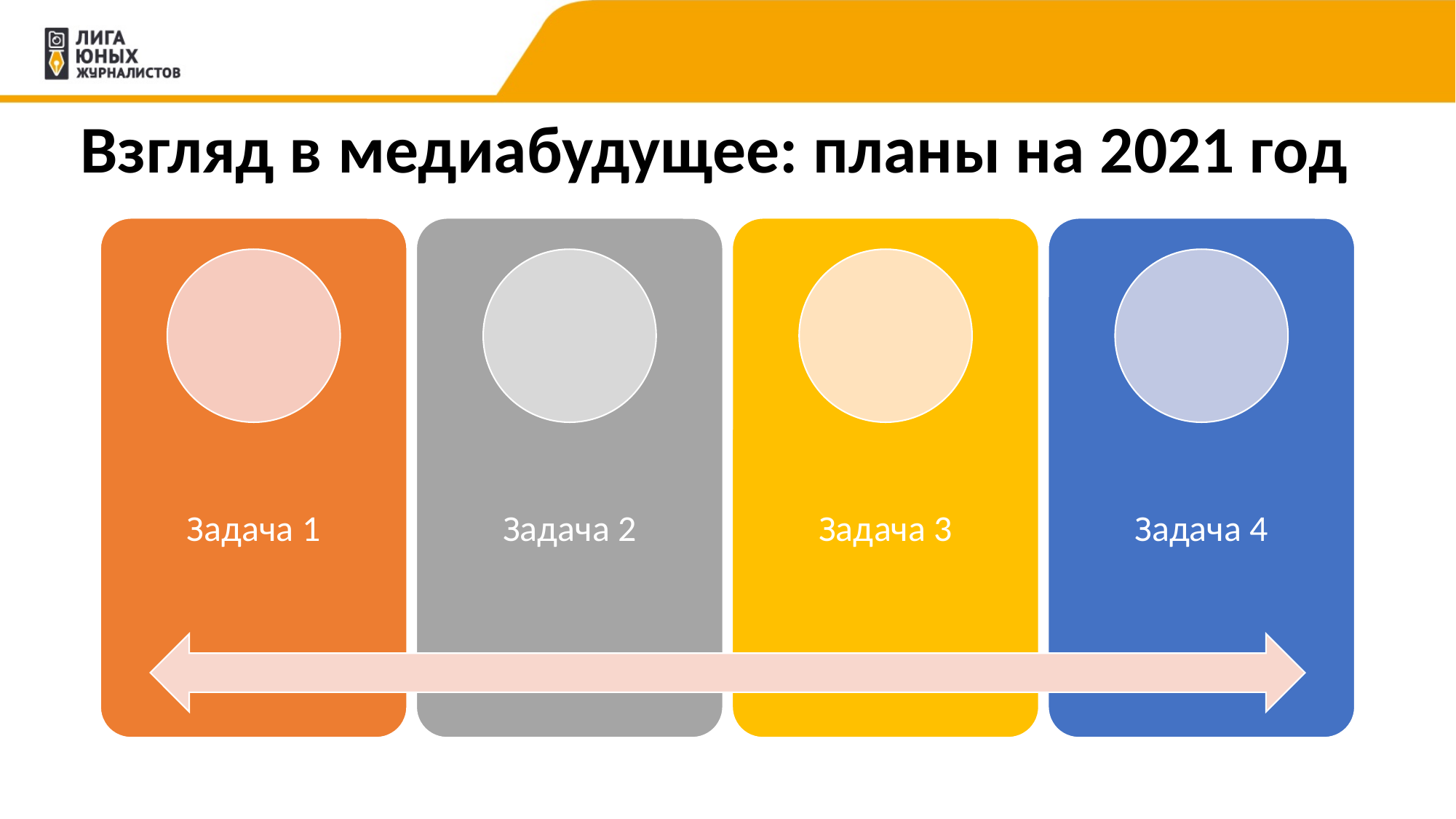

# Взгляд в медиабудущее: планы на 2021 год
Задача 1
Задача 2
Задача 3
Задача 4